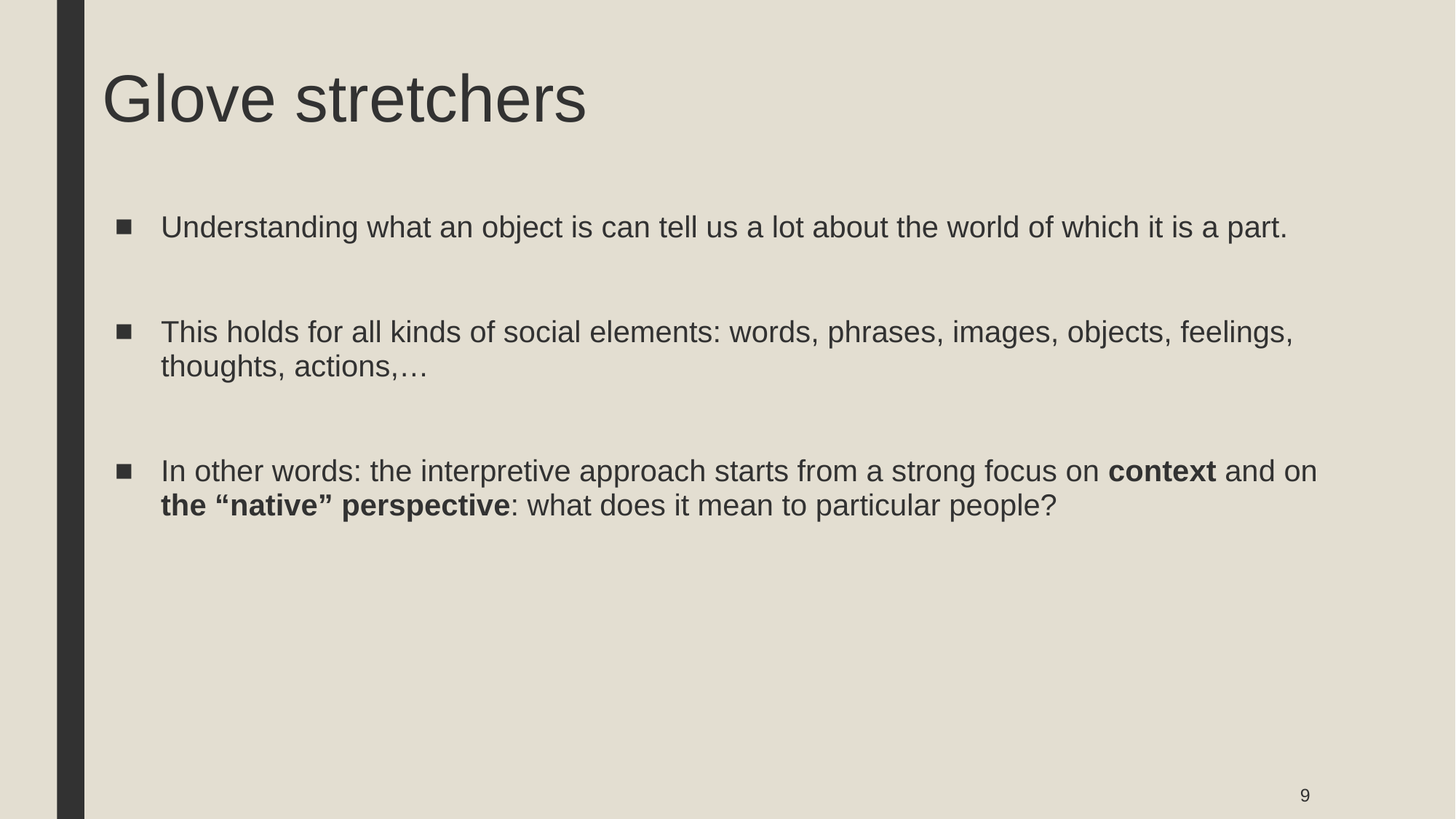

# Glove stretchers
Understanding what an object is can tell us a lot about the world of which it is a part.

This holds for all kinds of social elements: words, phrases, images, objects, feelings, thoughts, actions,…

In other words: the interpretive approach starts from a strong focus on context and on the “native” perspective: what does it mean to particular people?

9